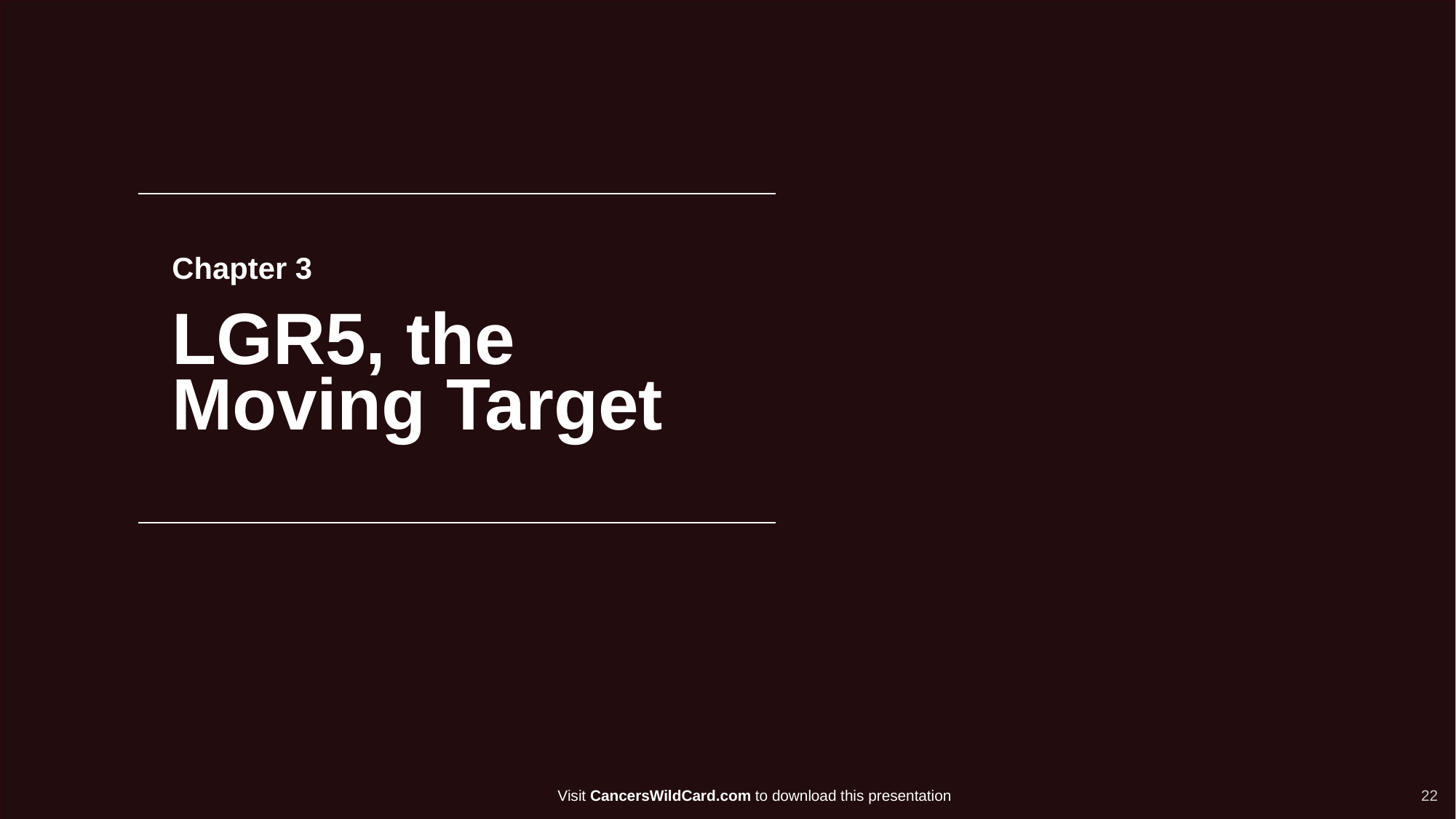

Chapter 3
LGR5, the
Moving Target
Visit CancersWildCard.com to download this presentation
22